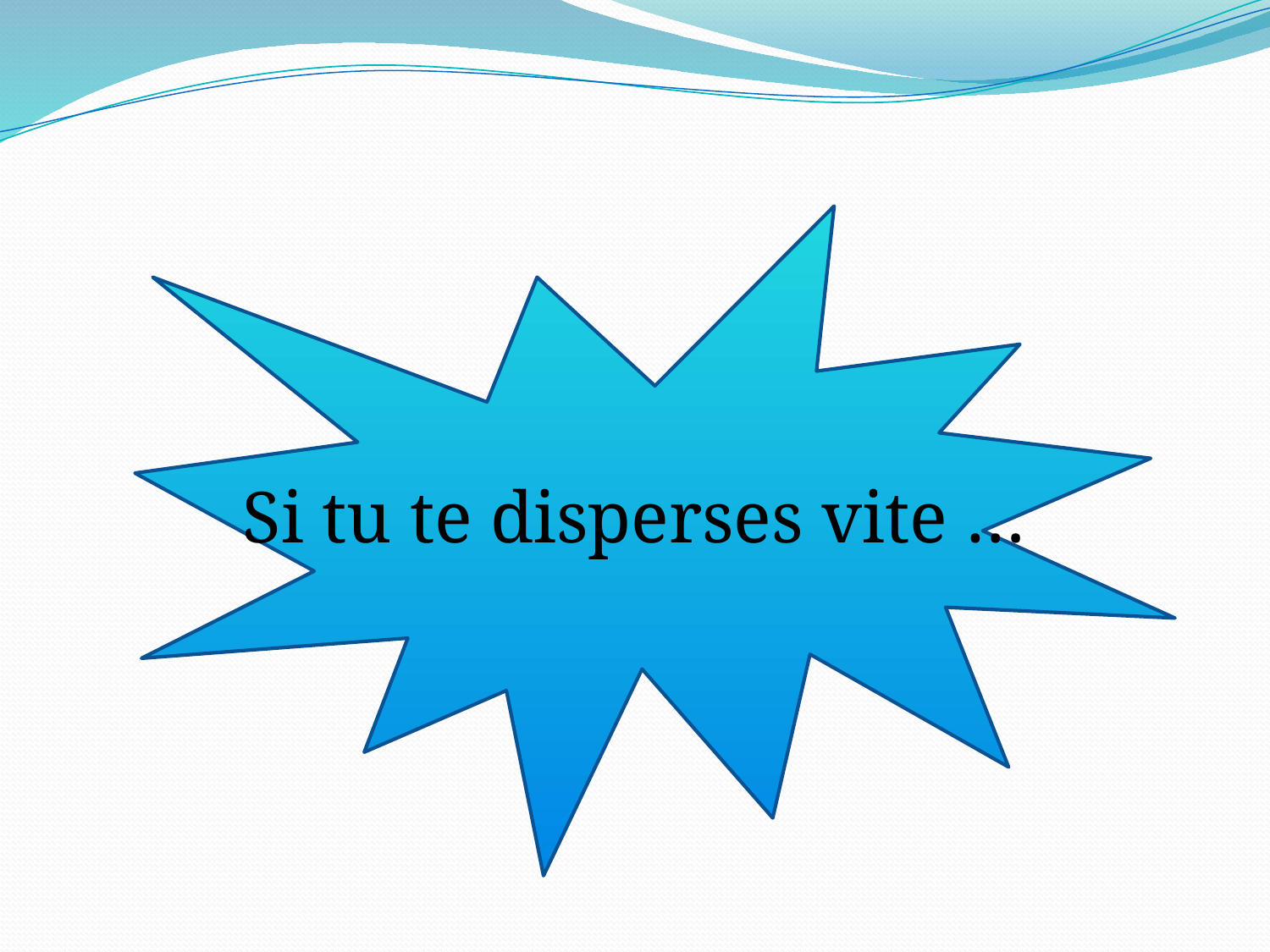

#

Si tu te disperses vite …